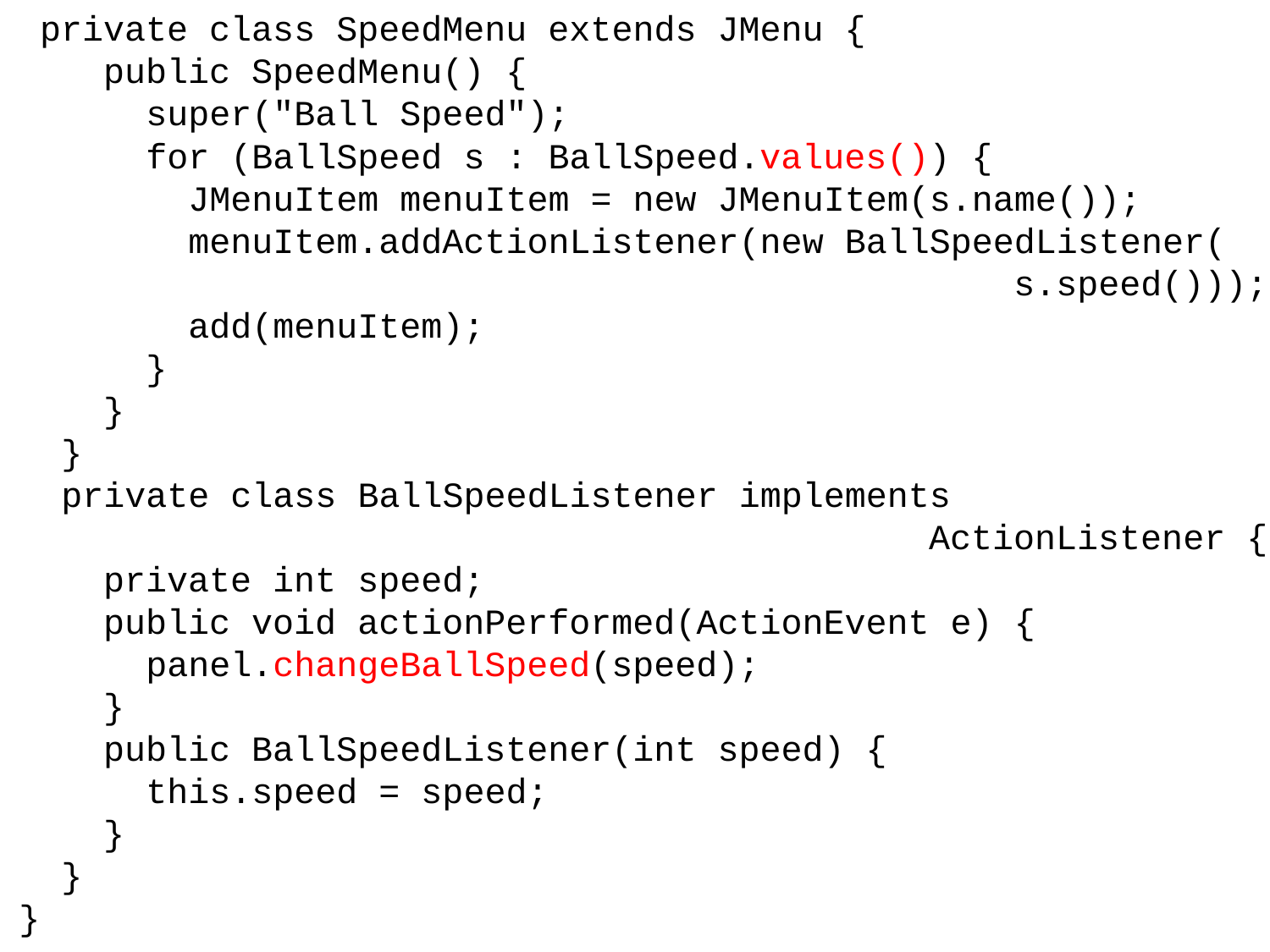

private class SpeedMenu extends JMenu {
    public SpeedMenu() {
      super("Ball Speed");
      for (BallSpeed s : BallSpeed.values()) {
        JMenuItem menuItem = new JMenuItem(s.name());
        menuItem.addActionListener(new BallSpeedListener(
                                               s.speed()));
        add(menuItem);
      }
    }
  }
  private class BallSpeedListener implements
                                           ActionListener {
    private int speed;
    public void actionPerformed(ActionEvent e) {
      panel.changeBallSpeed(speed);
    }
    public BallSpeedListener(int speed) {
      this.speed = speed;
    }
  }
}